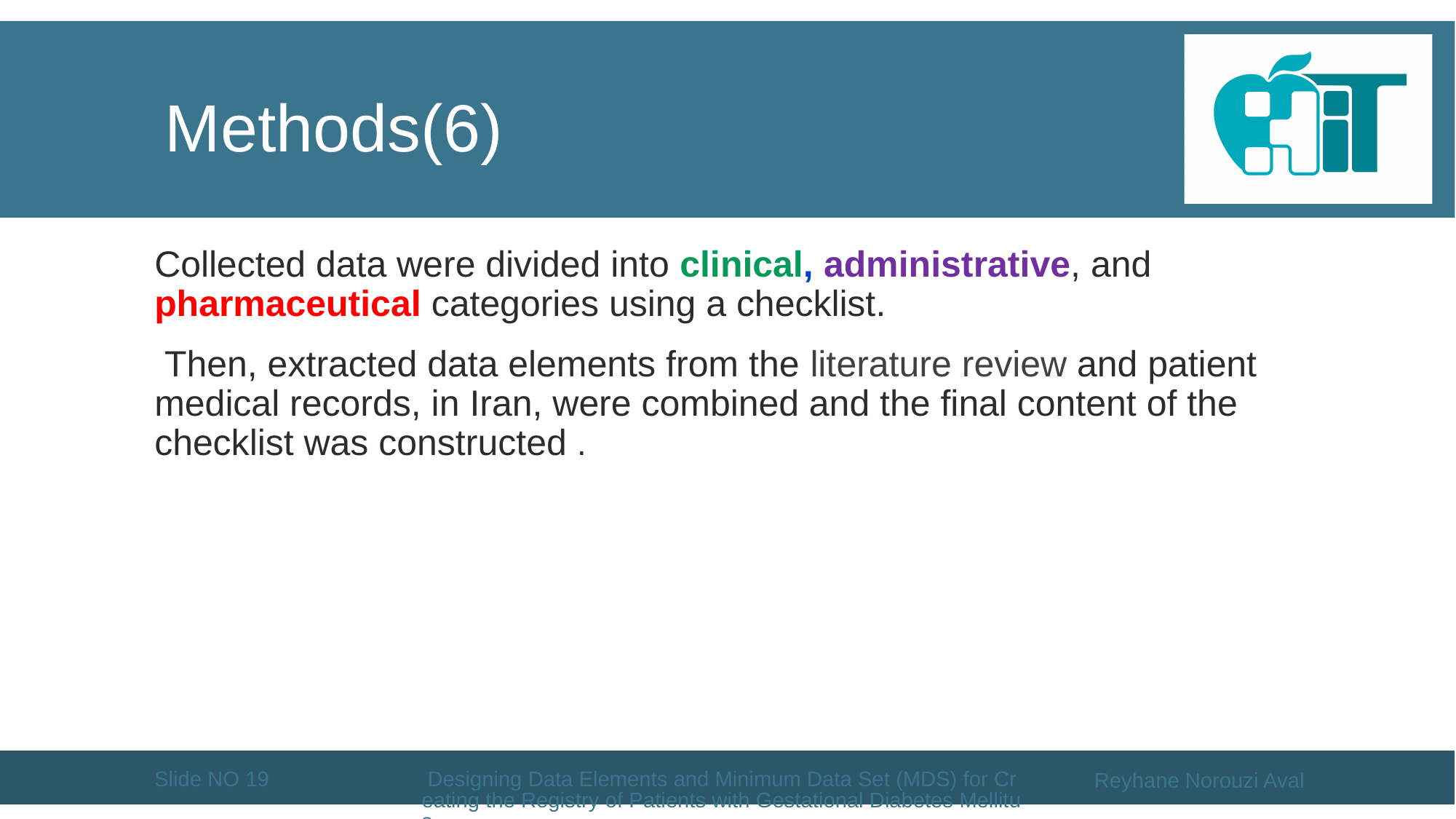

Methods(6)
Collected data were divided into clinical, administrative, and pharmaceutical categories using a checklist.
 Then, extracted data elements from the literature review and patient medical records, in Iran, were combined and the final content of the checklist was constructed .
Slide NO 19
 Designing Data Elements and Minimum Data Set (MDS) for Creating the Registry of Patients with Gestational Diabetes Mellitus
Reyhane Norouzi Aval